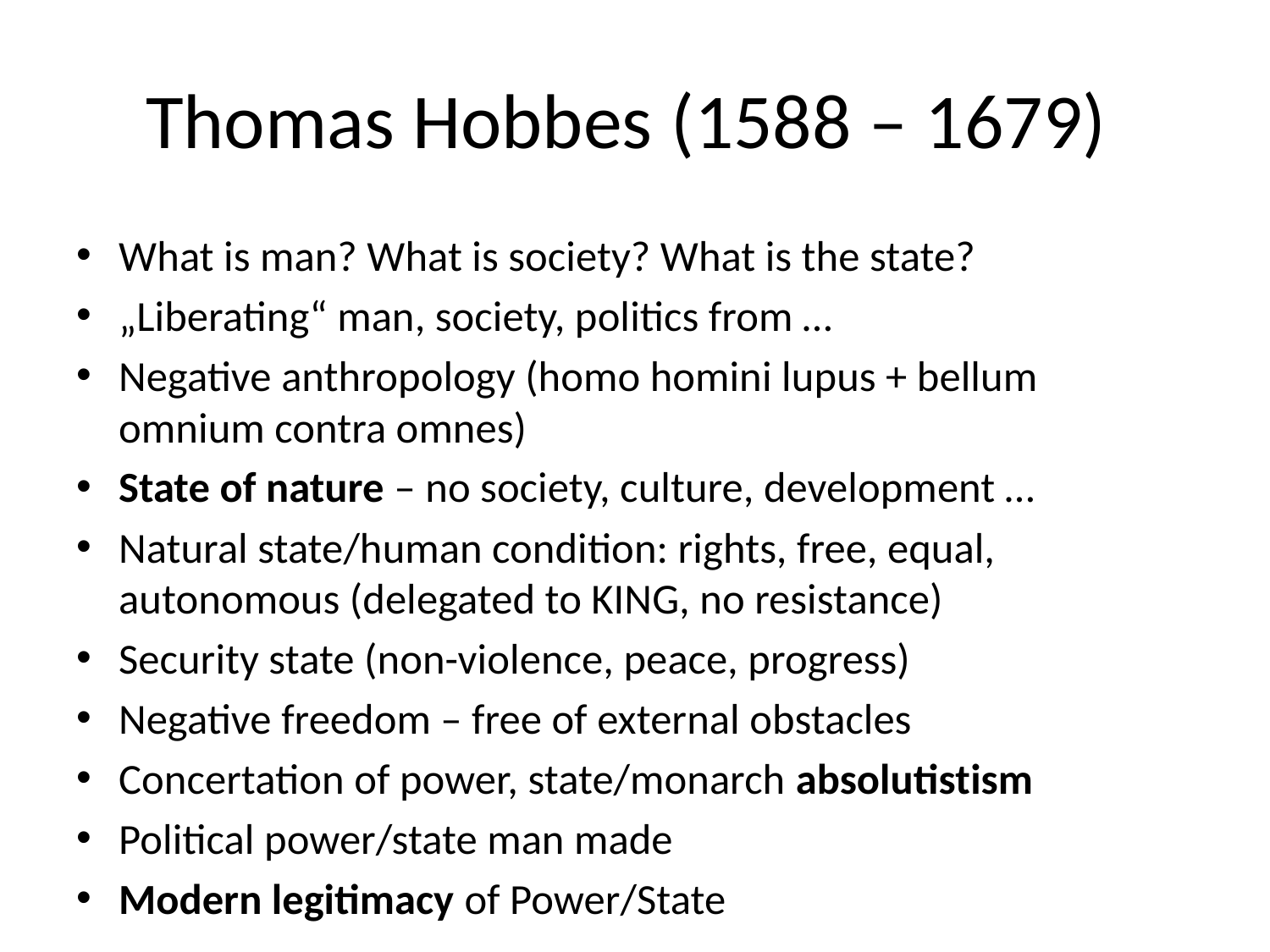

# Thomas Hobbes (1588 – 1679)
What is man? What is society? What is the state?
„Liberating“ man, society, politics from …
Negative anthropology (homo homini lupus + bellum omnium contra omnes)
State of nature – no society, culture, development …
Natural state/human condition: rights, free, equal, autonomous (delegated to KING, no resistance)
Security state (non-violence, peace, progress)
Negative freedom – free of external obstacles
Concertation of power, state/monarch absolutistism
Political power/state man made
Modern legitimacy of Power/State